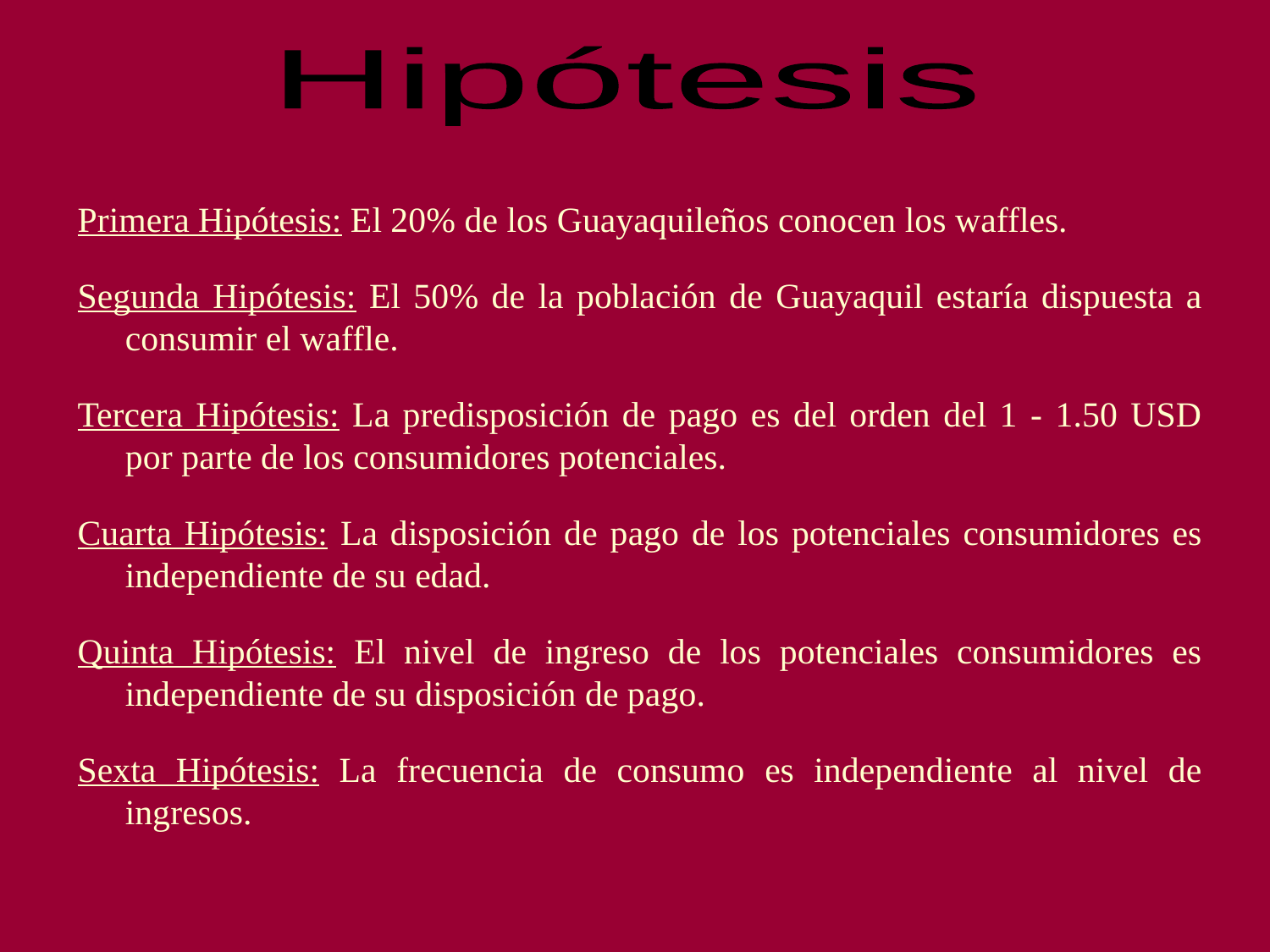

Hipótesis

Primera Hipótesis: El 20% de los Guayaquileños conocen los waffles.

Segunda Hipótesis: El 50% de la población de Guayaquil estaría dispuesta a consumir el waffle.

Tercera Hipótesis: La predisposición de pago es del orden del 1 - 1.50 USD por parte de los consumidores potenciales.

Cuarta Hipótesis: La disposición de pago de los potenciales consumidores es independiente de su edad.

Quinta Hipótesis: El nivel de ingreso de los potenciales consumidores es independiente de su disposición de pago.

Sexta Hipótesis: La frecuencia de consumo es independiente al nivel de ingresos.